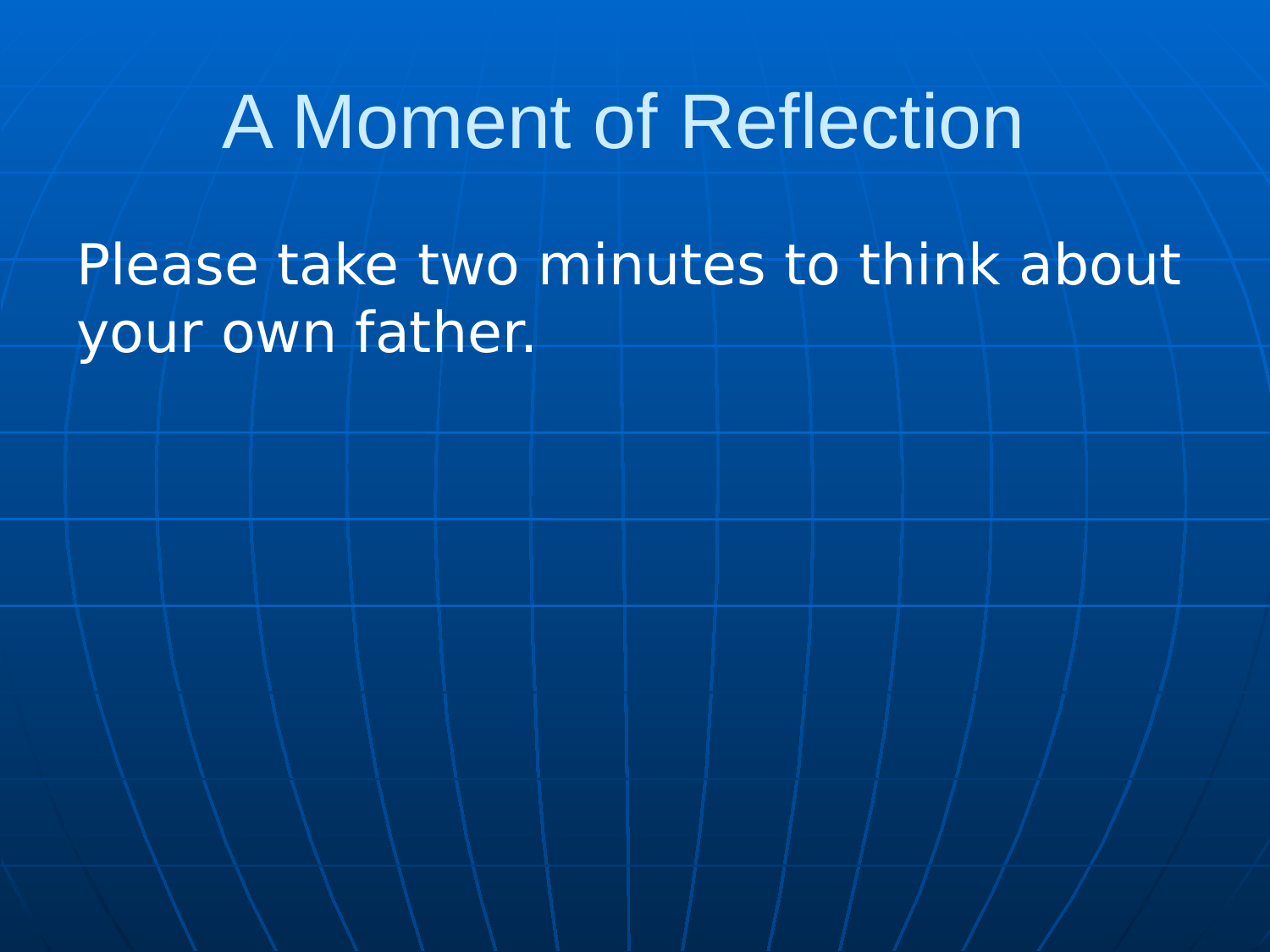

# A Moment of Reflection
Please take two minutes to think about your own father.